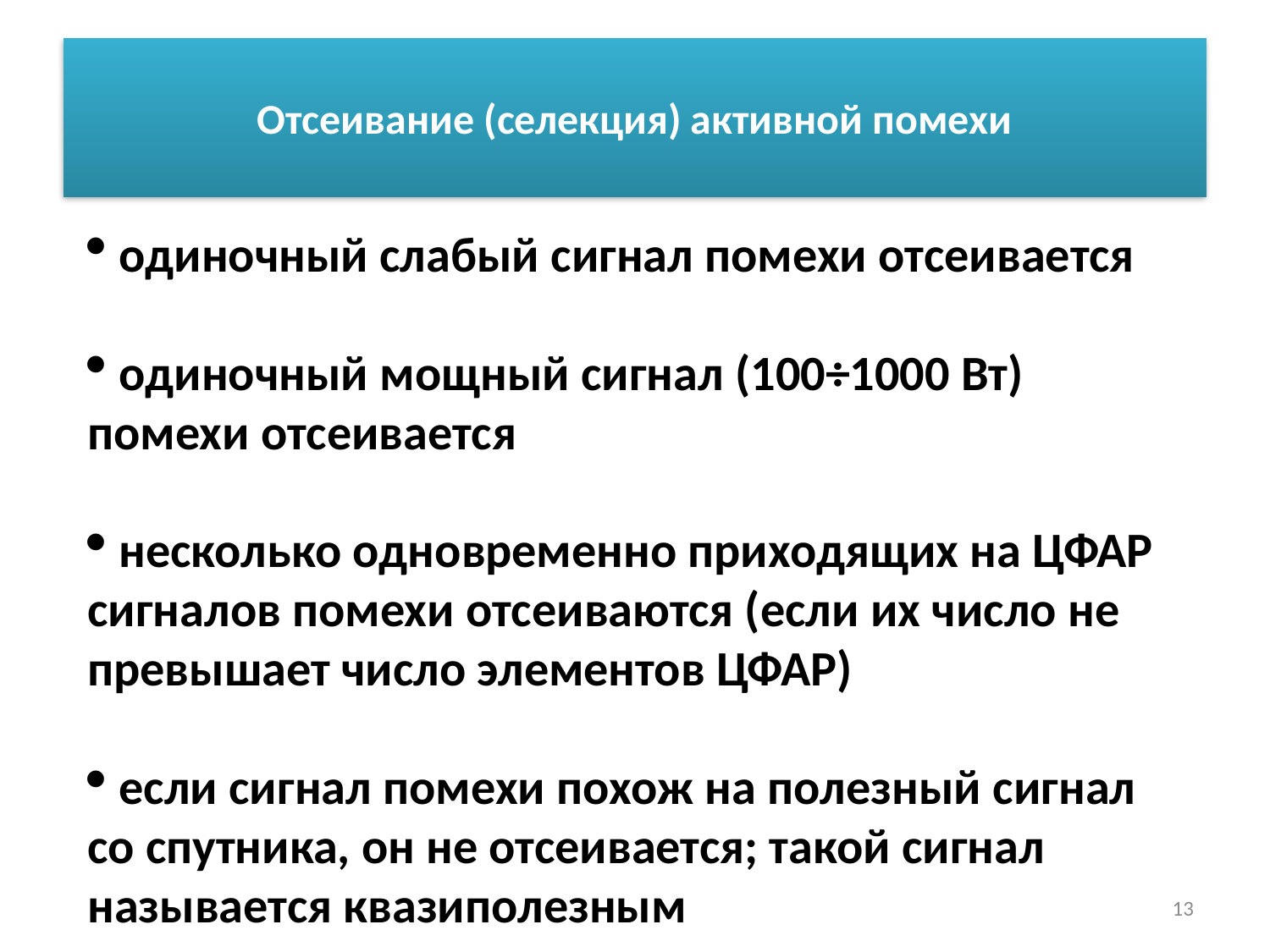

# Отсеивание (селекция) активной помехи
 одиночный слабый сигнал помехи отсеивается

 одиночный мощный сигнал (100÷1000 Вт) помехи отсеивается

 несколько одновременно приходящих на ЦФАР сигналов помехи отсеиваются (если их число не превышает число элементов ЦФАР)

 если сигнал помехи похож на полезный сигнал со спутника, он не отсеивается; такой сигнал называется квазиполезным
13